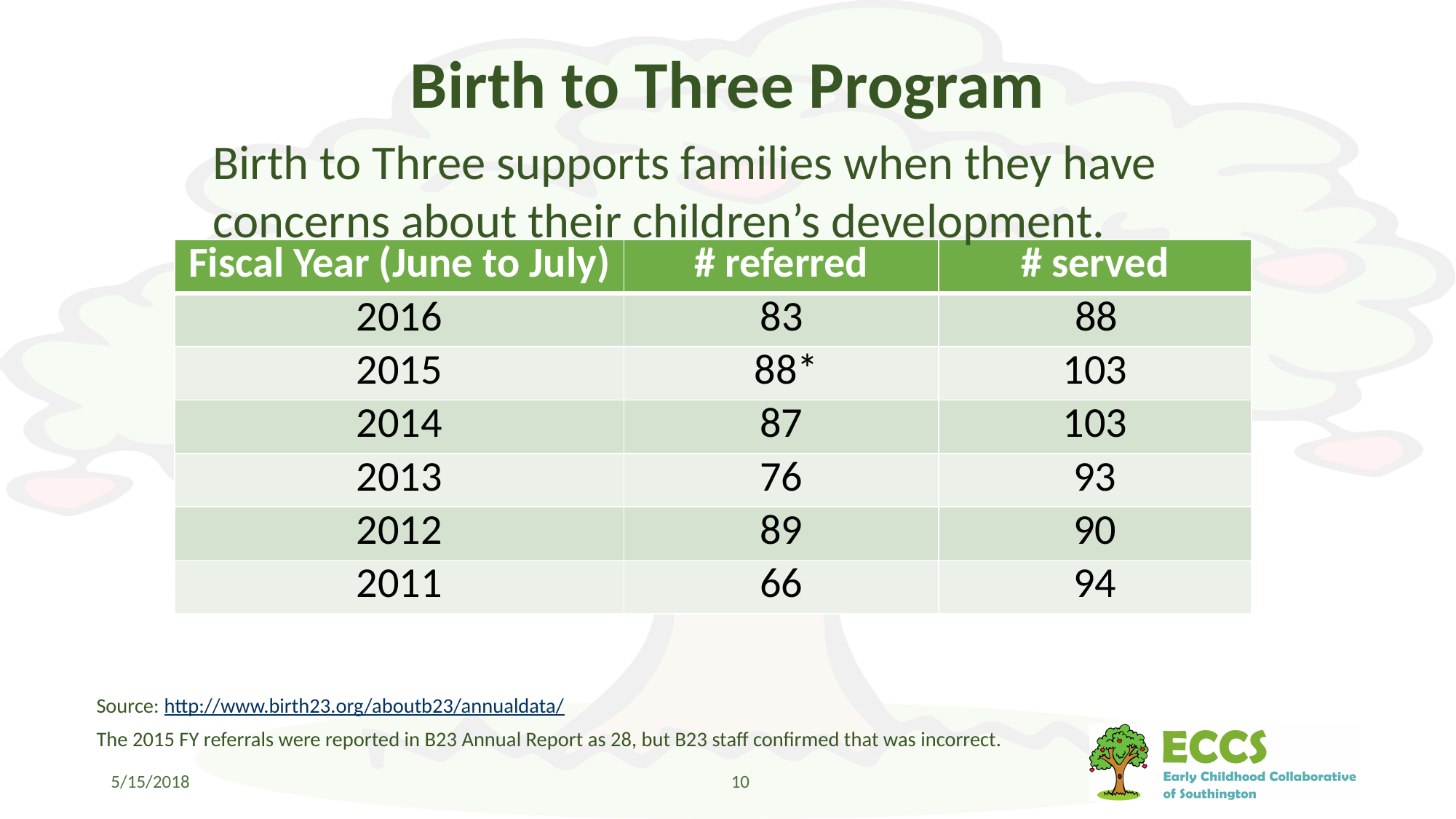

# Birth to Three Program
Birth to Three supports families when they have concerns about their children’s development.

| Fiscal Year (June to July) | # referred | # served |
| --- | --- | --- |
| 2016 | 83 | 88 |
| 2015 | 88\* | 103 |
| 2014 | 87 | 103 |
| 2013 | 76 | 93 |
| 2012 | 89 | 90 |
| 2011 | 66 | 94 |
Source: http://www.birth23.org/aboutb23/annualdata/
The 2015 FY referrals were reported in B23 Annual Report as 28, but B23 staff confirmed that was incorrect.
5/15/2018
10